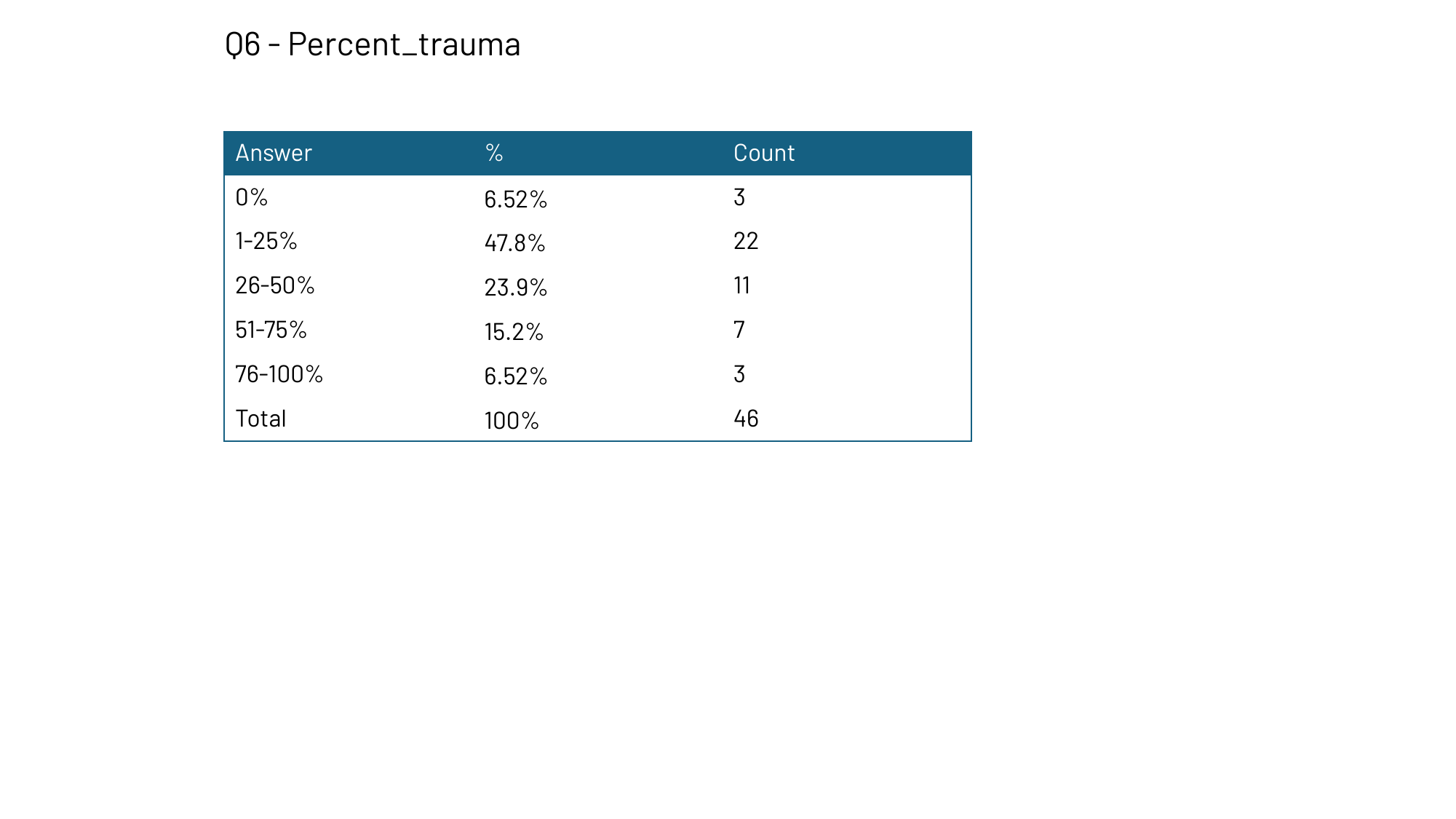

Q6 - Percent_trauma
| Answer | % | Count |
| --- | --- | --- |
| 0% | 6.52% | 3 |
| 1-25% | 47.8% | 22 |
| 26-50% | 23.9% | 11 |
| 51-75% | 15.2% | 7 |
| 76-100% | 6.52% | 3 |
| Total | 100% | 46 |